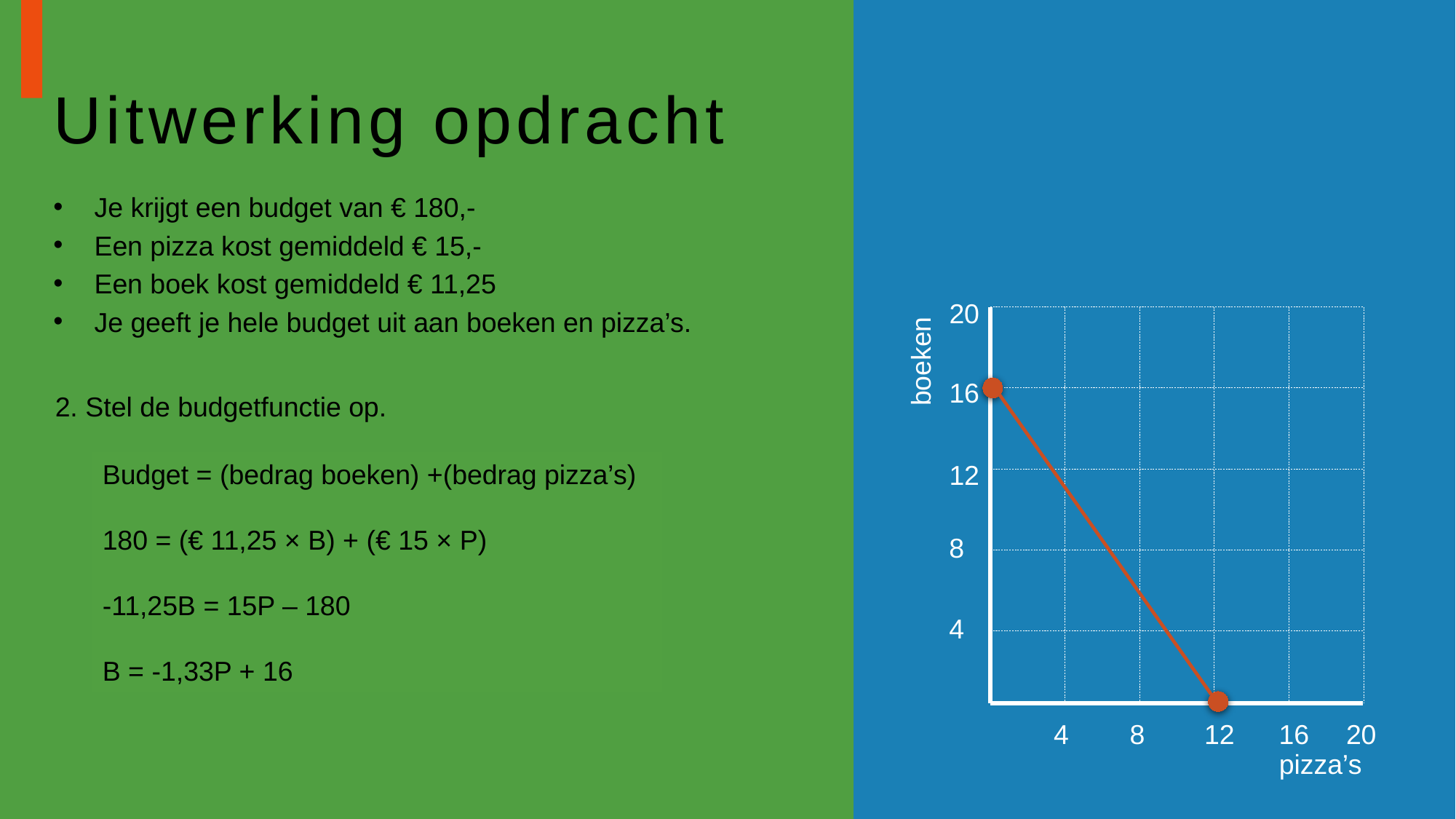

# Uitwerking opdracht
Je krijgt een budget van € 180,-
Een pizza kost gemiddeld € 15,-
Een boek kost gemiddeld € 11,25
Je geeft je hele budget uit aan boeken en pizza’s.
20
16
12
8
4
4
8
12
16
20
boeken
pizza’s

2. Stel de budgetfunctie op.
Budget = (bedrag boeken) +(bedrag pizza’s)

180 = (€ 11,25 × B) + (€ 15 × P)

-11,25B = 15P – 180

B = -1,33P + 16